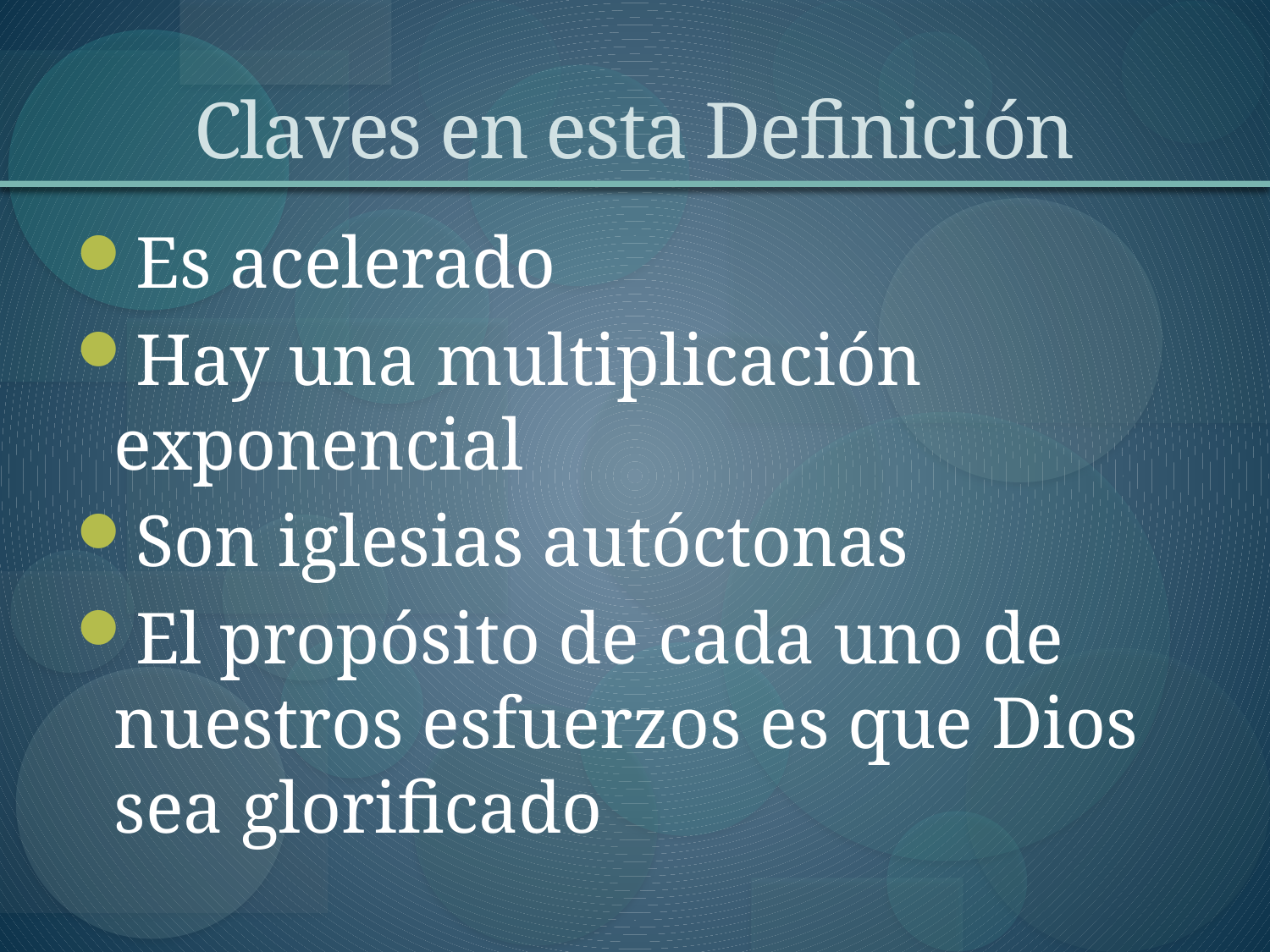

# Claves en esta Definición
Es acelerado
Hay una multiplicación exponencial
Son iglesias autóctonas
El propósito de cada uno de nuestros esfuerzos es que Dios sea glorificado